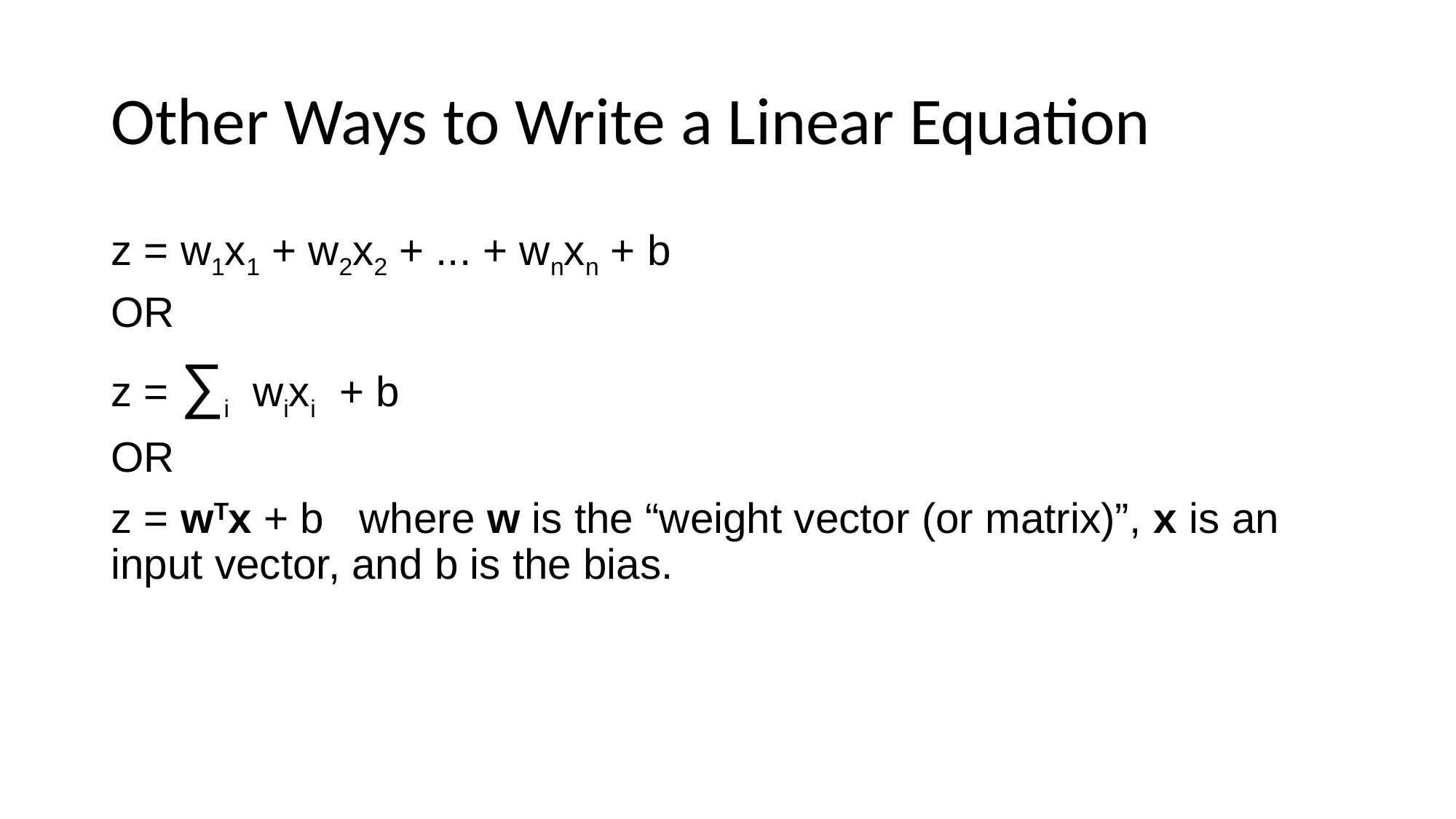

# Other Ways to Write a Linear Equation
z = w1x1 + w2x2 + ... + wnxn + b
OR
z = ∑i  wixi  + b
OR
z = wTx + b   where w is the “weight vector (or matrix)”, x is an input vector, and b is the bias.